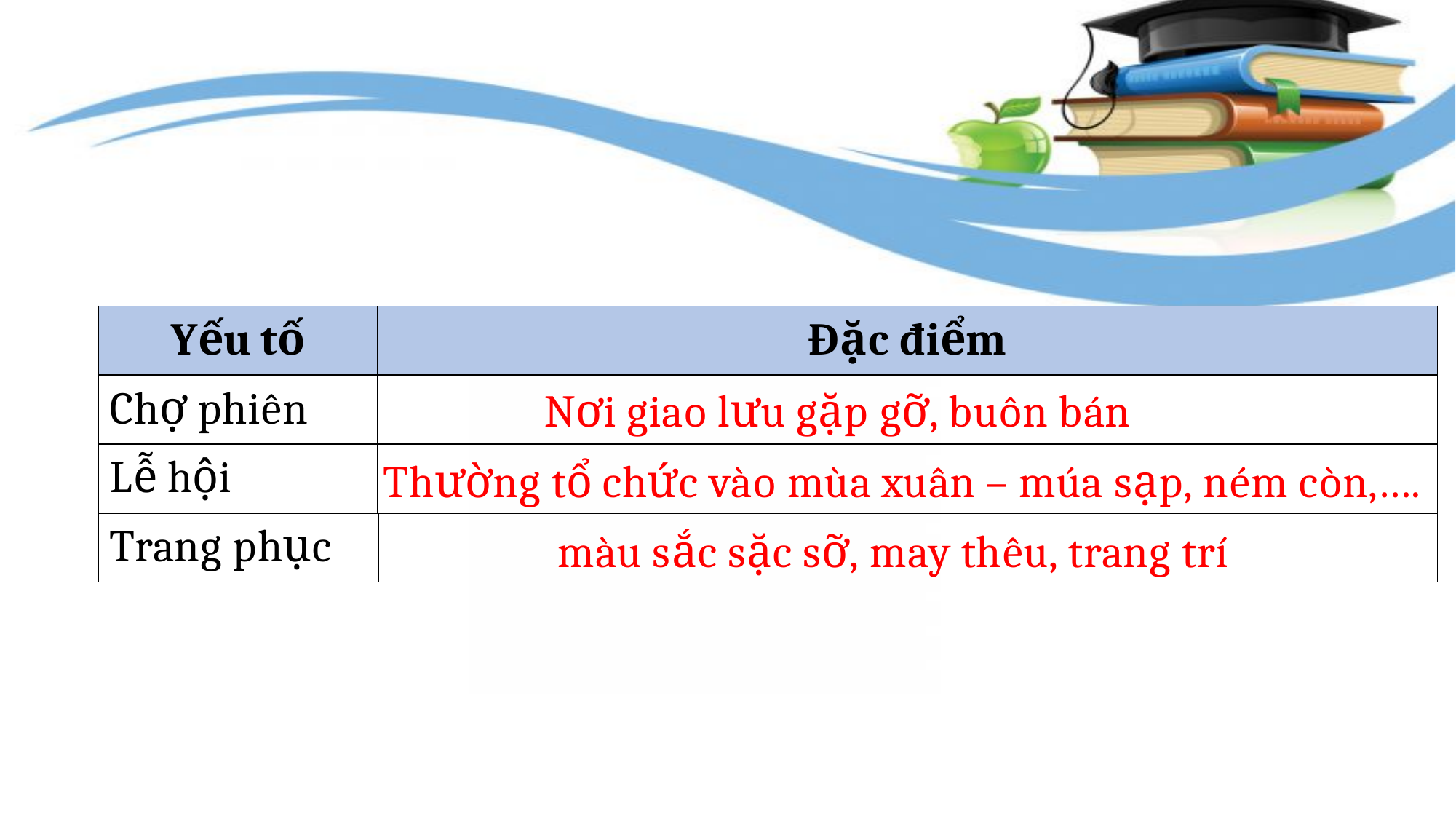

| Yếu tố | Đặc điểm |
| --- | --- |
| Chợ phiên |  |
| Lễ hội |  |
Nơi giao lưu gặp gỡ, buôn bán
Thường tổ chức vào mùa xuân – múa sạp, ném còn,….
| Trang phục |  |
| --- | --- |
màu sắc sặc sỡ, may thêu, trang trí